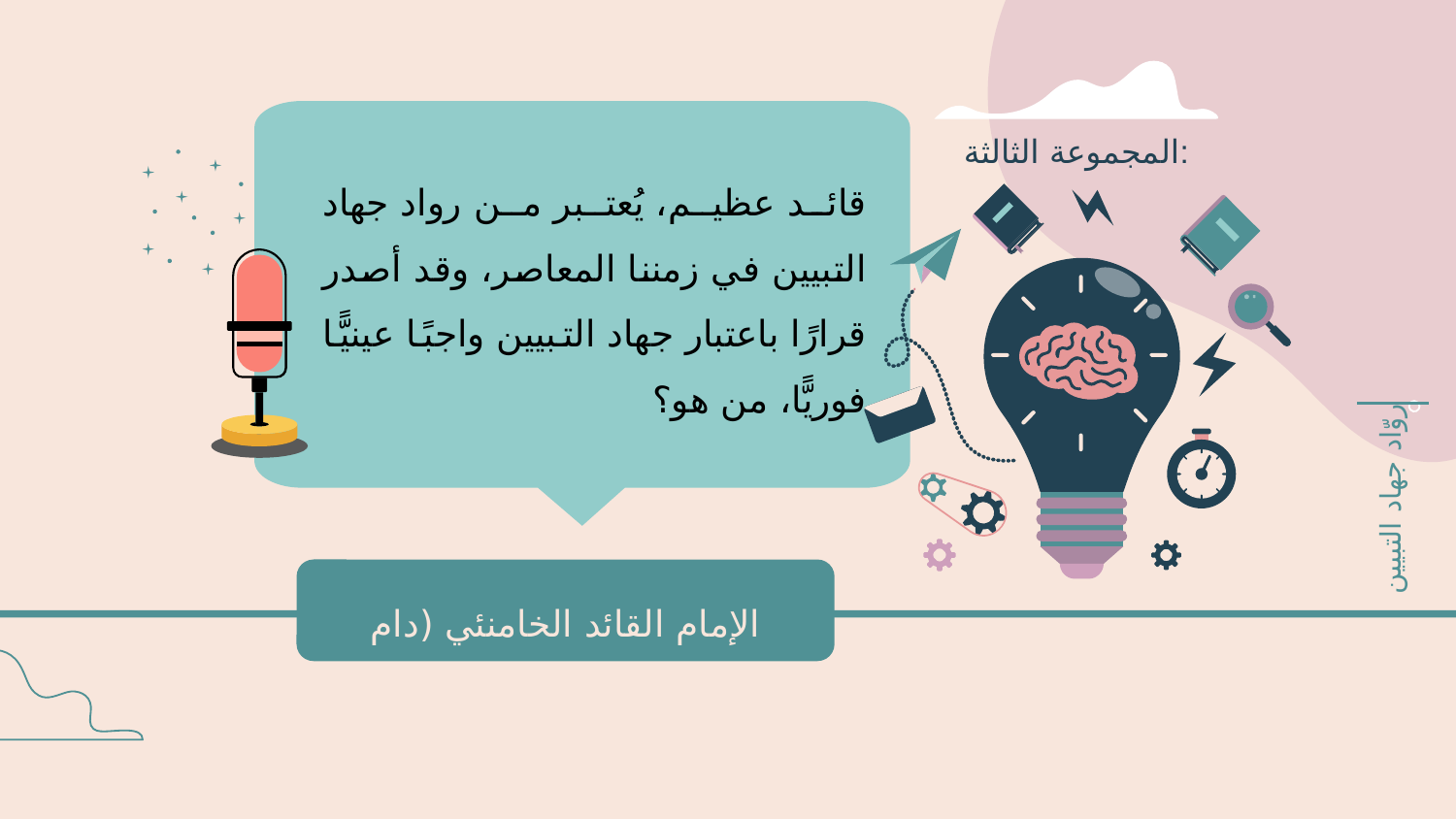

قائد عظيم، يُعتبر من رواد جهاد التبيين في زمننا المعاصر، وقد أصدر قرارًا باعتبار جهاد التبيين واجبًا عينيًّا فوريًّا، من هو؟

المجموعة الثالثة:

روّاد جهاد التبيين

الإمام القائد الخامنئي (دام ظلّه).